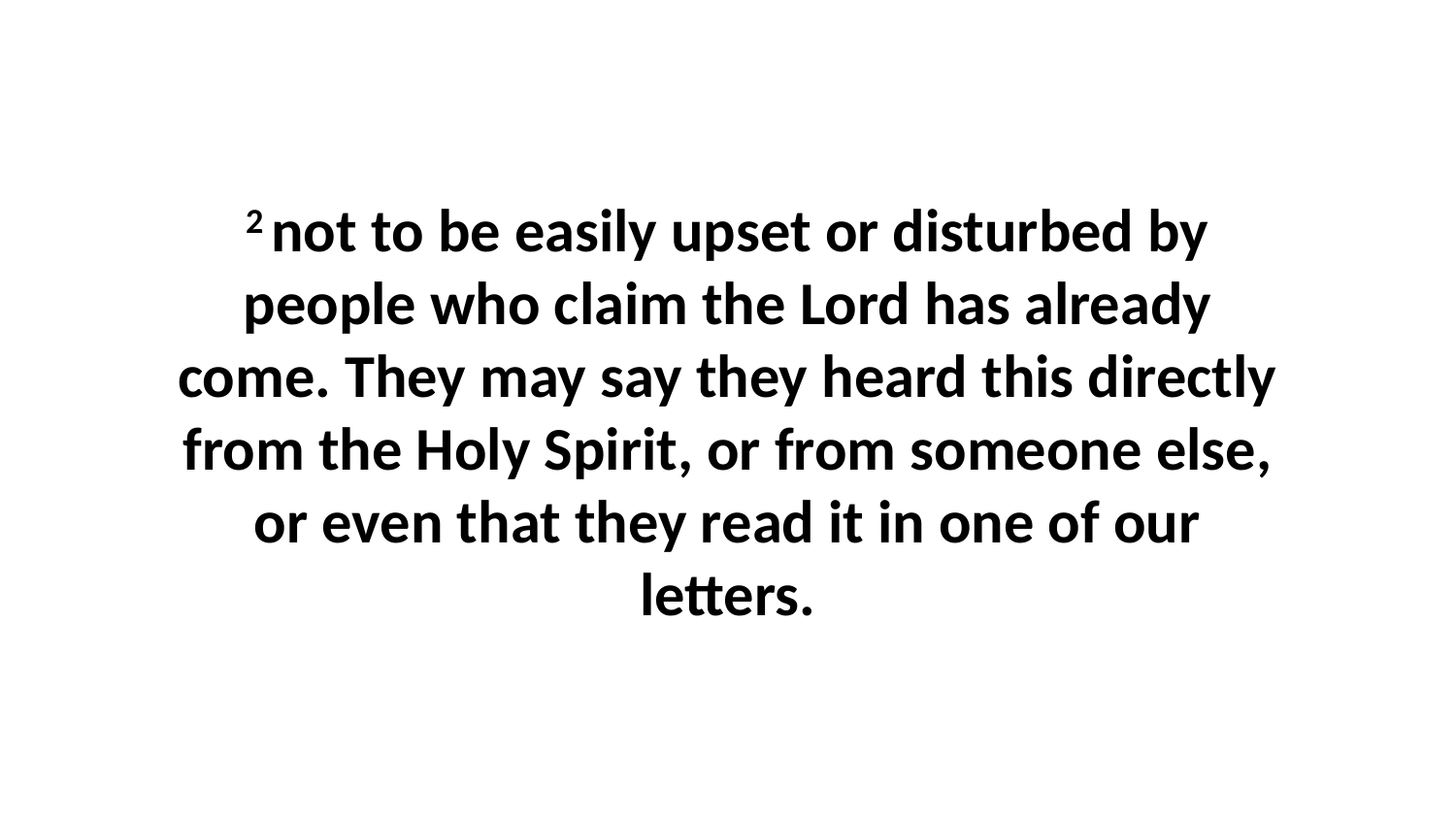

2 not to be easily upset or disturbed by people who claim the Lord has already come. They may say they heard this directly from the Holy Spirit, or from someone else, or even that they read it in one of our letters.